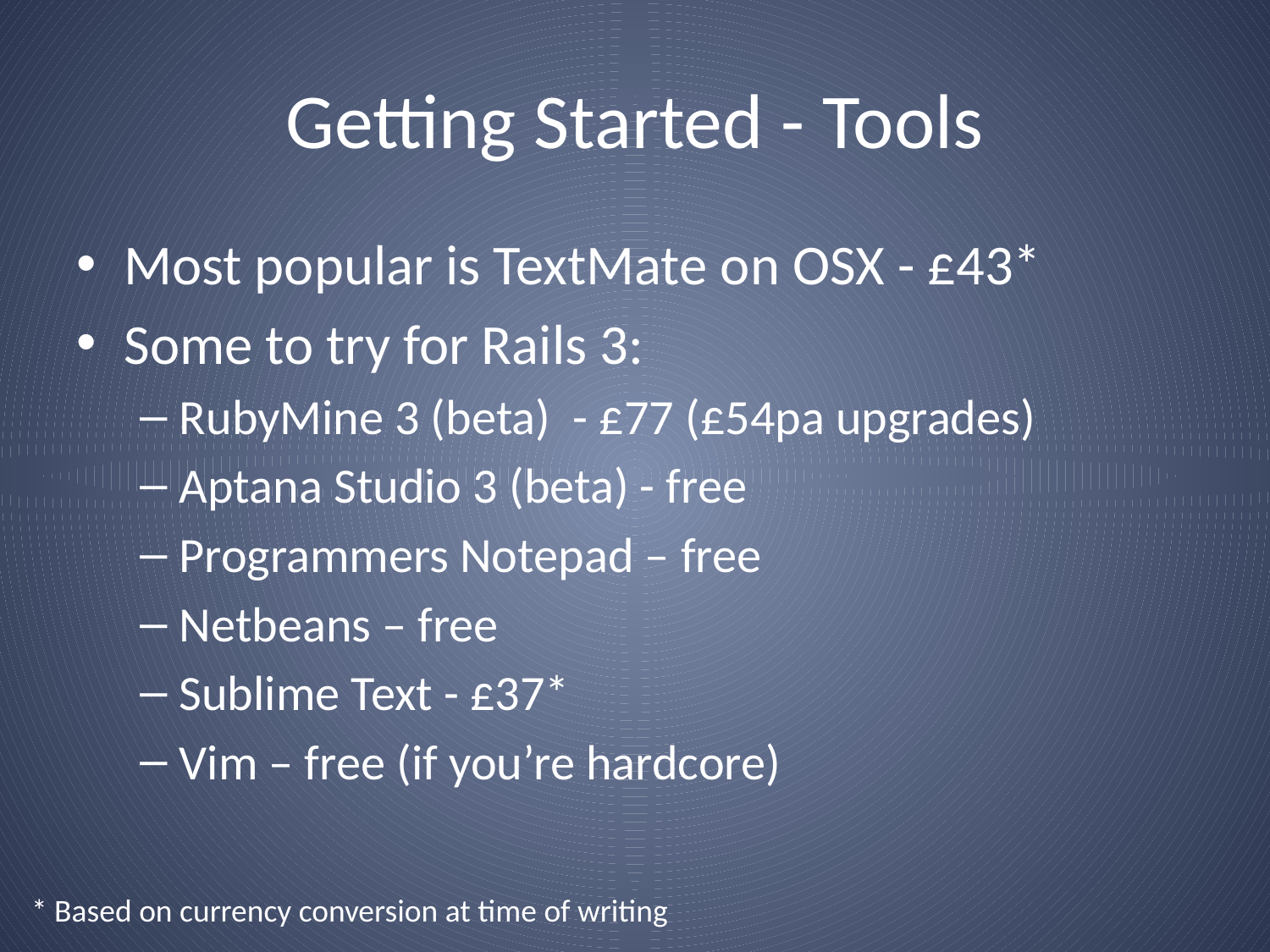

# Getting Started - Tools
Most popular is TextMate on OSX - £43*
Some to try for Rails 3:
RubyMine 3 (beta)  - £77 (£54pa upgrades)
Aptana Studio 3 (beta) - free
Programmers Notepad – free
Netbeans – free
Sublime Text - £37*
Vim – free (if you’re hardcore)
* Based on currency conversion at time of writing